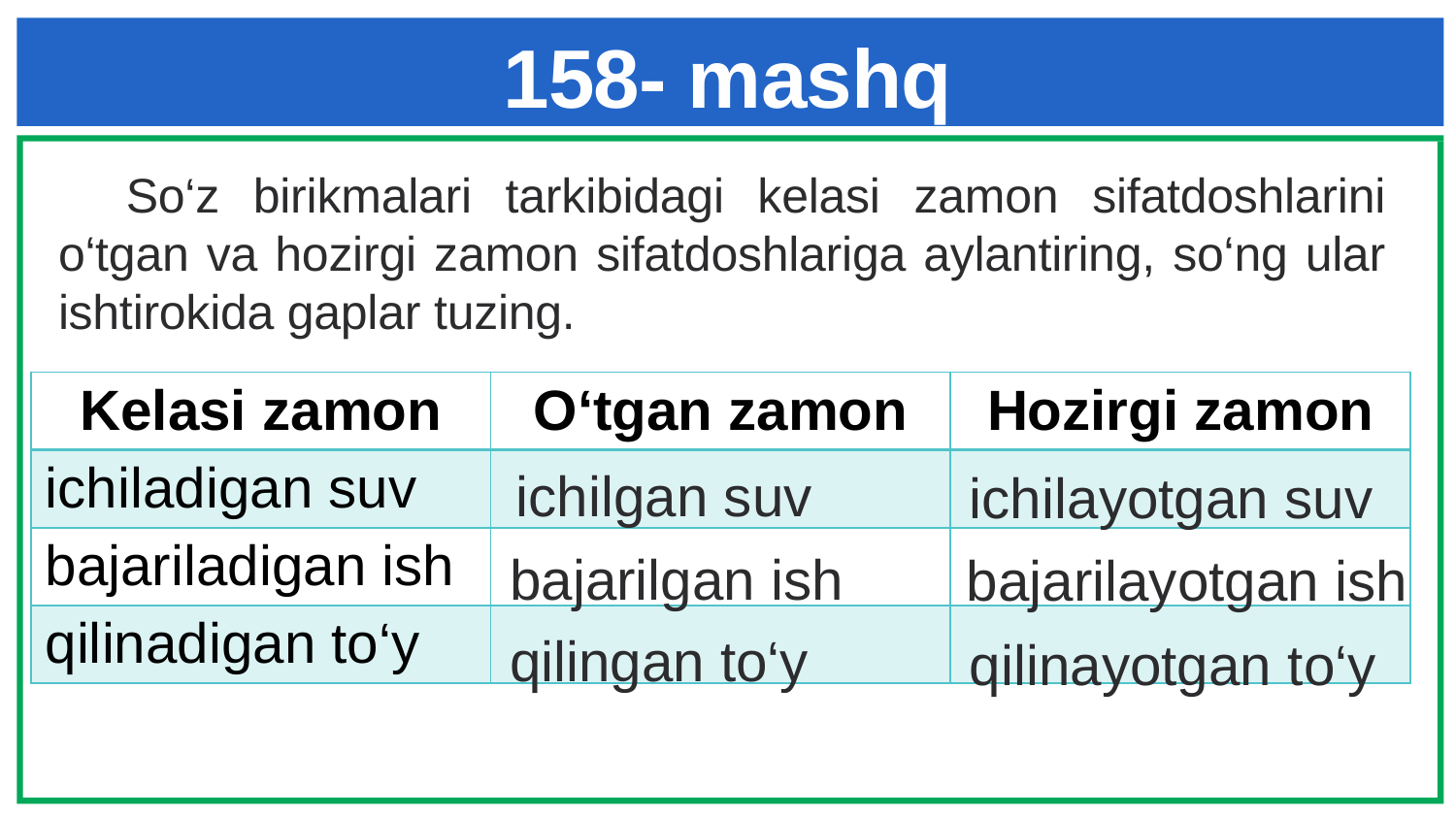

# 158- mashq
  So‘z birikmalari tarkibidagi kelasi zamon sifatdoshlarini o‘tgan va hozirgi zamon sifatdoshlariga aylantiring, so‘ng ular ishtirokida gaplar tuzing.
| Kelasi zamon | O‘tgan zamon | Hozirgi zamon |
| --- | --- | --- |
| ichiladigan suv |  |  |
| bajariladigan ish |  |  |
| qilinadigan to‘y |  |  |
ichilgan suv
ichilayotgan suv
bajarilgan ish
bajarilayotgan ish
qilingan to‘y
qilinayotgan to‘y